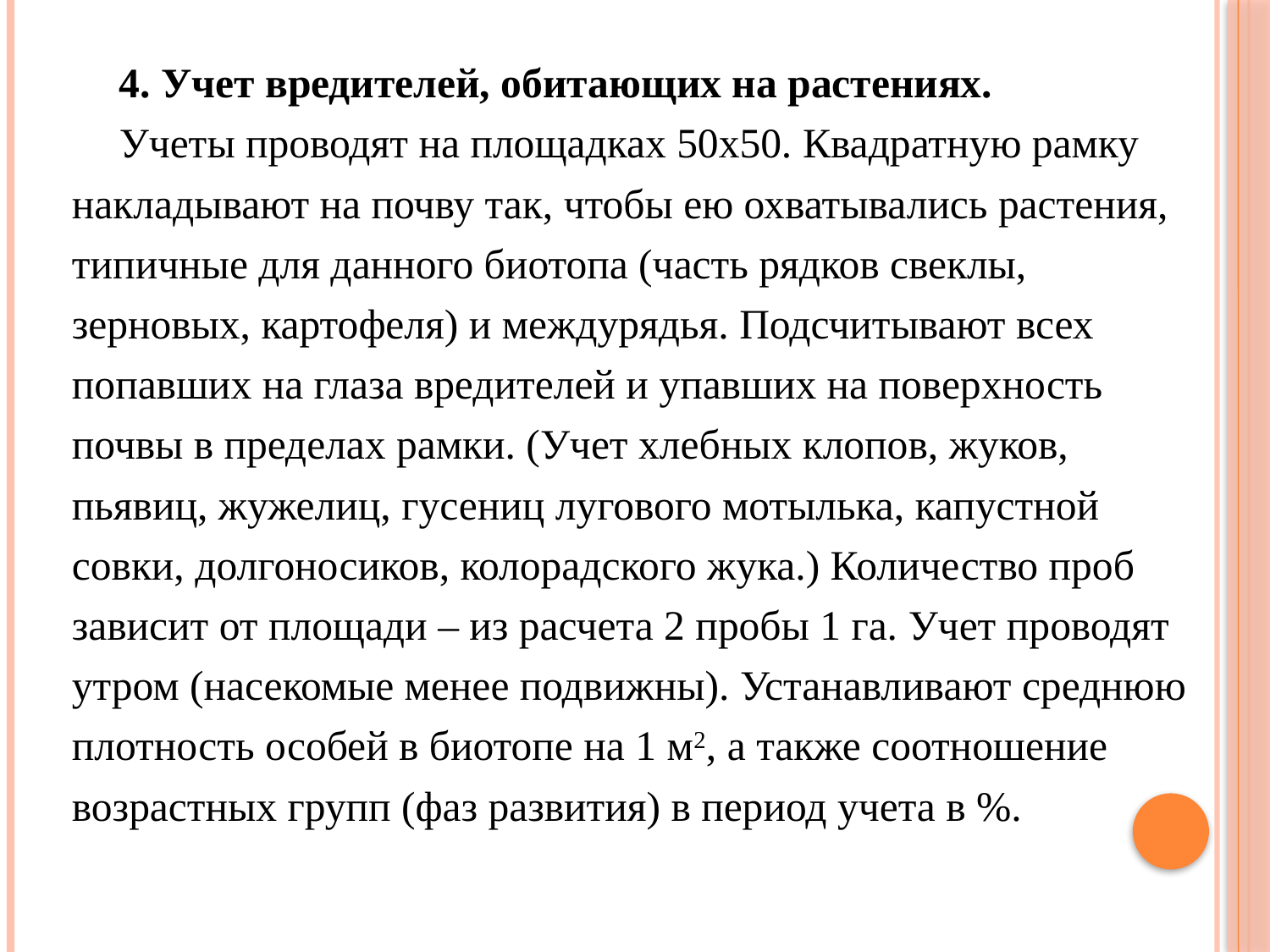

4. Учет вредителей, обитающих на растениях.
Учеты проводят на площадках 50х50. Квадратную рамку накладывают на почву так, чтобы ею охватывались растения, типичные для данного биотопа (часть рядков свеклы, зерновых, картофеля) и междурядья. Подсчитывают всех попавших на глаза вредителей и упавших на поверхность почвы в пределах рамки. (Учет хлебных клопов, жуков, пьявиц, жужелиц, гусениц лугового мотылька, капустной совки, долгоносиков, колорадского жука.) Количество проб зависит от площади – из расчета 2 пробы 1 га. Учет проводят утром (насекомые менее подвижны). Устанавливают среднюю плотность особей в биотопе на 1 м2, а также соотношение возрастных групп (фаз развития) в период учета в %.